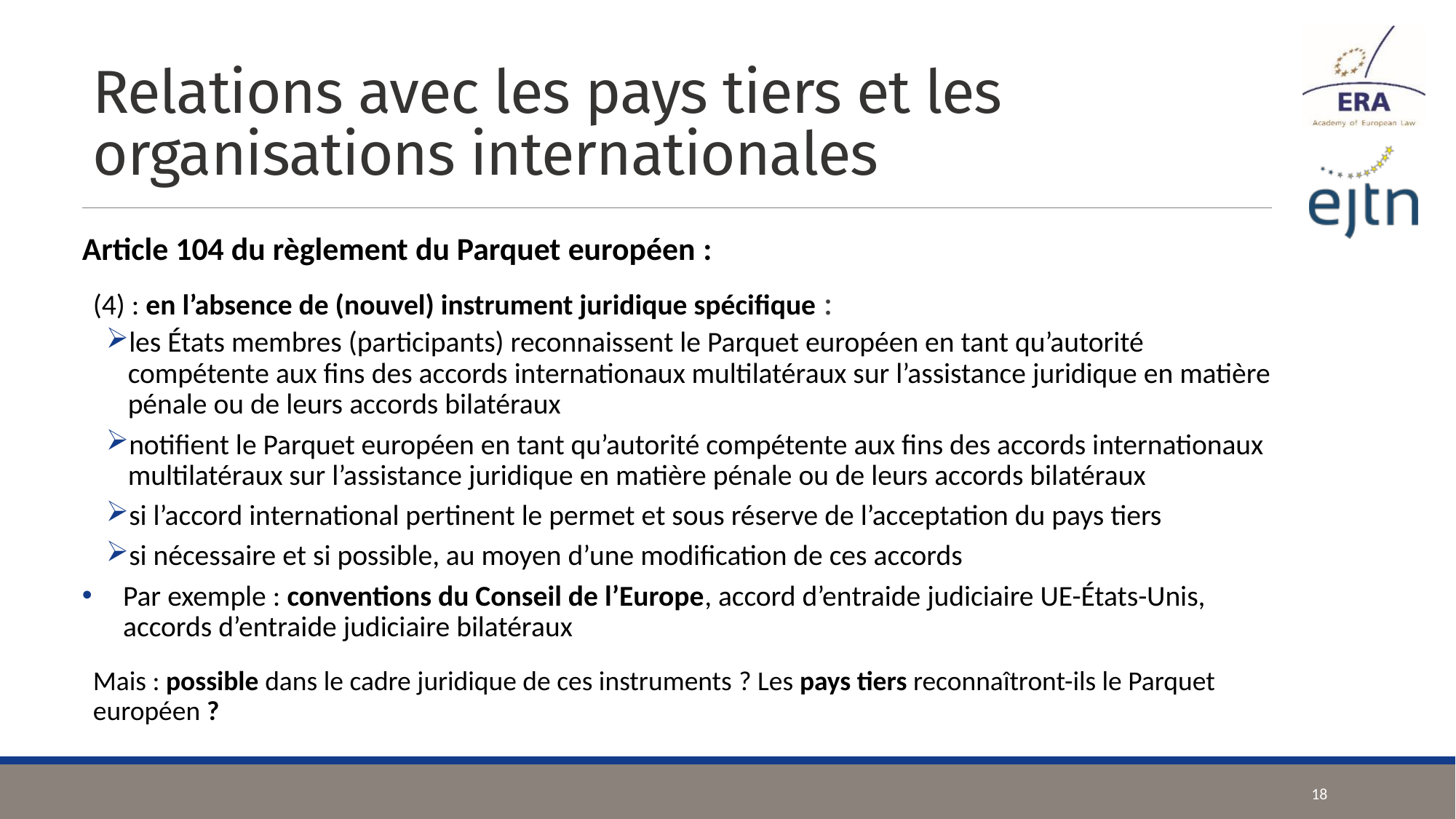

# Relations avec les pays tiers et les organisations internationales
Article 104 du règlement du Parquet européen :
(4) : en l’absence de (nouvel) instrument juridique spécifique :
les États membres (participants) reconnaissent le Parquet européen en tant qu’autorité compétente aux fins des accords internationaux multilatéraux sur l’assistance juridique en matière pénale ou de leurs accords bilatéraux
notifient le Parquet européen en tant qu’autorité compétente aux fins des accords internationaux multilatéraux sur l’assistance juridique en matière pénale ou de leurs accords bilatéraux
si l’accord international pertinent le permet et sous réserve de l’acceptation du pays tiers
si nécessaire et si possible, au moyen d’une modification de ces accords
Par exemple : conventions du Conseil de l’Europe, accord d’entraide judiciaire UE-États-Unis, accords d’entraide judiciaire bilatéraux
Mais : possible dans le cadre juridique de ces instruments ? Les pays tiers reconnaîtront-ils le Parquet européen ?

18